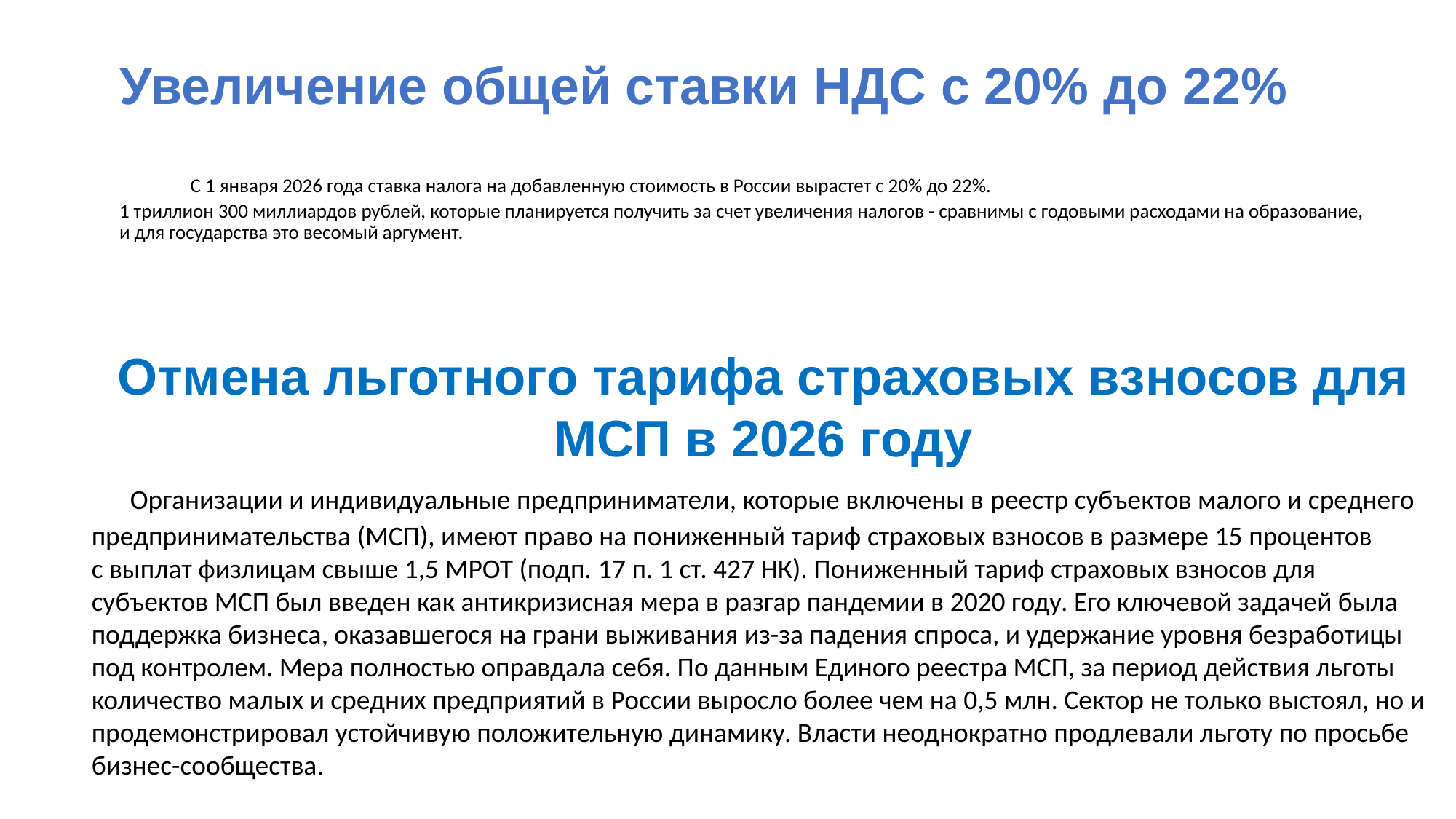

# Увеличение общей ставки НДС с 20% до 22% С 1 января 2026 года ставка налога на добавленную стоимость в России вырастет с 20% до 22%. 1 триллион 300 миллиардов рублей, которые планируется получить за счет увеличения налогов - сравнимы с годовыми расходами на образование, и для государства это весомый аргумент.
Отмена льготного тарифа страховых взносов для МСП в 2026 году
    Организации и индивидуальные предприниматели, которые включены в реестр субъектов малого и среднего предпринимательства (МСП), имеют право на пониженный тариф страховых взносов в размере 15 процентов с выплат физлицам свыше 1,5 МРОТ (подп. 17 п. 1 ст. 427 НК). Пониженный тариф страховых взносов для субъектов МСП был введен как антикризисная мера в разгар пандемии в 2020 году. Его ключевой задачей была поддержка бизнеса, оказавшегося на грани выживания из-за падения спроса, и удержание уровня безработицы под контролем. Мера полностью оправдала себя. По данным Единого реестра МСП, за период действия льготы количество малых и средних предприятий в России выросло более чем на 0,5 млн. Сектор не только выстоял, но и продемонстрировал устойчивую положительную динамику. Власти неоднократно продлевали льготу по просьбе бизнес-сообщества.